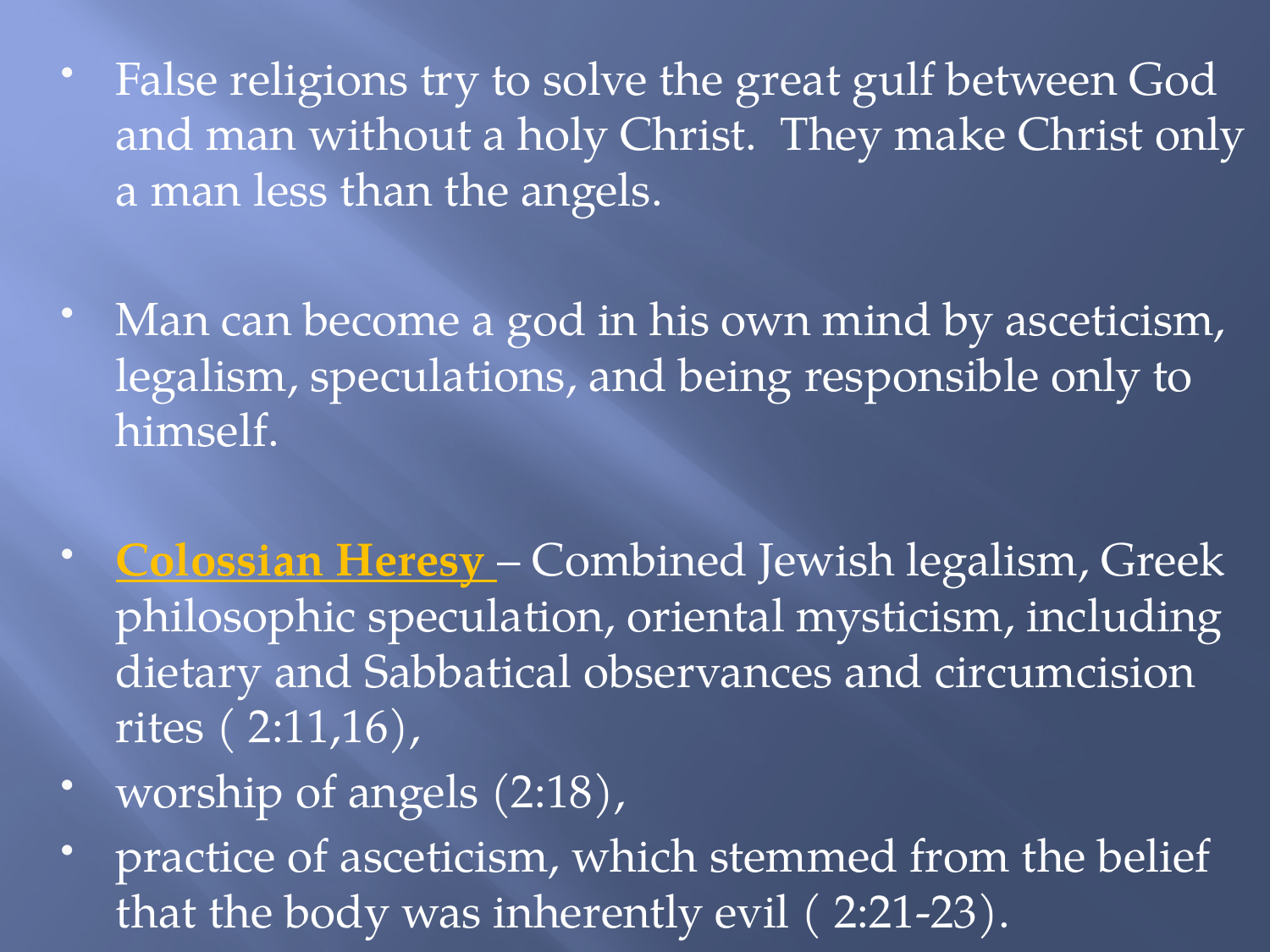

False religions try to solve the great gulf between God and man without a holy Christ.  They make Christ only a man less than the angels.

Man can become a god in his own mind by asceticism, legalism, speculations, and being responsible only to himself.

Colossian Heresy – Combined Jewish legalism, Greek philosophic speculation, oriental mysticism, including dietary and Sabbatical observances and circumcision rites ( 2:11,16),
worship of angels (2:18),
practice of asceticism, which stemmed from the belief that the body was inherently evil ( 2:21-23).